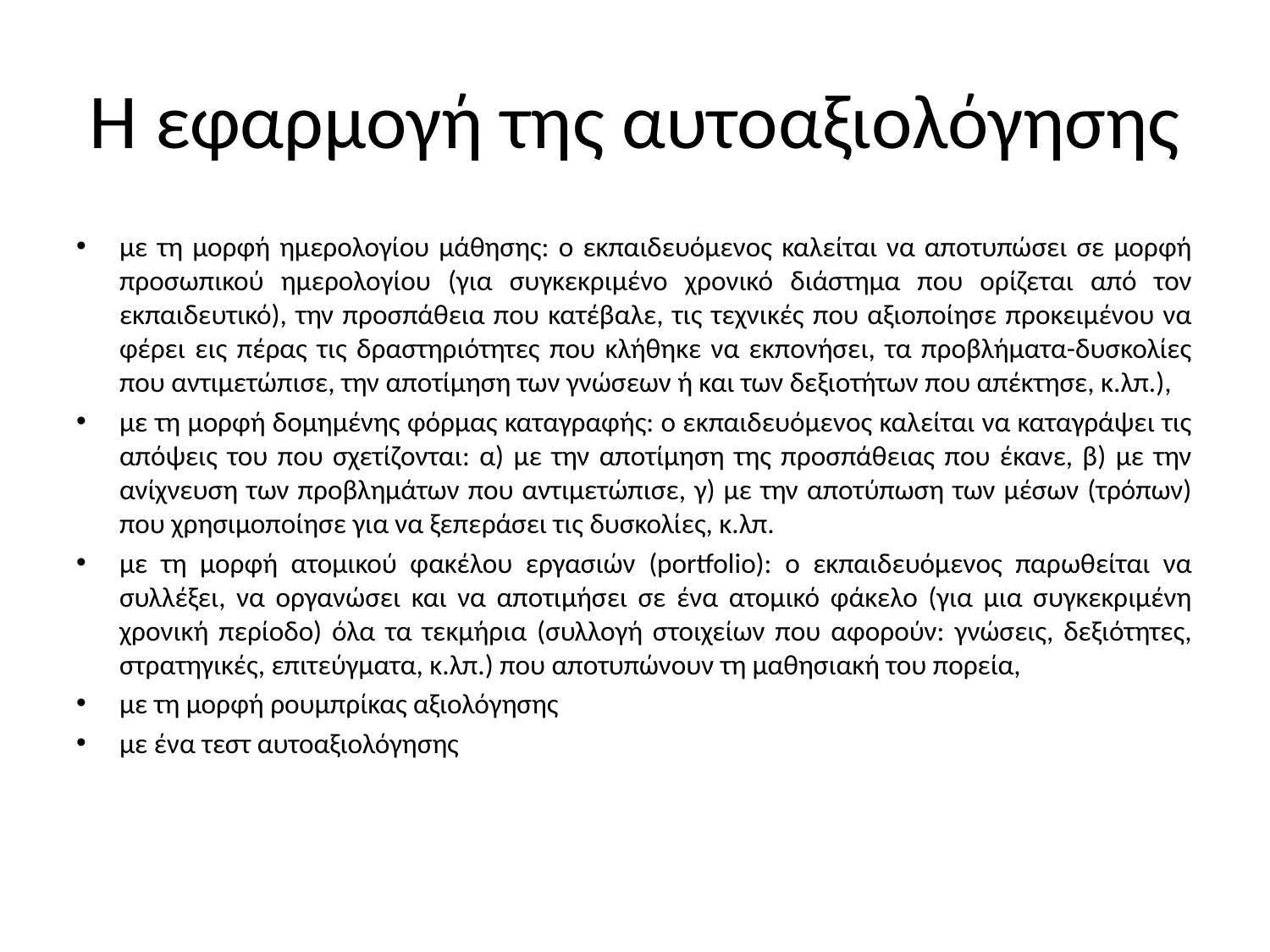

# Η εφαρμογή της αυτοαξιολόγησης
με τη μορφή ημερολογίου μάθησης: ο εκπαιδευόμενος καλείται να αποτυπώσει σε μορφή προσωπικού ημερολογίου (για συγκεκριμένο χρονικό διάστημα που ορίζεται από τον εκπαιδευτικό), την προσπάθεια που κατέβαλε, τις τεχνικές που αξιοποίησε προκειμένου να φέρει εις πέρας τις δραστηριότητες που κλήθηκε να εκπονήσει, τα προβλήματα-δυσκολίες που αντιμετώπισε, την αποτίμηση των γνώσεων ή και των δεξιοτήτων που απέκτησε, κ.λπ.),
με τη μορφή δομημένης φόρμας καταγραφής: ο εκπαιδευόμενος καλείται να καταγράψει τις απόψεις του που σχετίζονται: α) με την αποτίμηση της προσπάθειας που έκανε, β) με την ανίχνευση των προβλημάτων που αντιμετώπισε, γ) με την αποτύπωση των μέσων (τρόπων) που χρησιμοποίησε για να ξεπεράσει τις δυσκολίες, κ.λπ.
με τη μορφή ατομικού φακέλου εργασιών (portfolio): ο εκπαιδευόμενος παρωθείται να συλλέξει, να οργανώσει και να αποτιμήσει σε ένα ατομικό φάκελο (για μια συγκεκριμένη χρονική περίοδο) όλα τα τεκμήρια (συλλογή στοιχείων που αφορούν: γνώσεις, δεξιότητες, στρατηγικές, επιτεύγματα, κ.λπ.) που αποτυπώνουν τη μαθησιακή του πορεία,
με τη μορφή ρουμπρίκας αξιολόγησης
με ένα τεστ αυτοαξιολόγησης